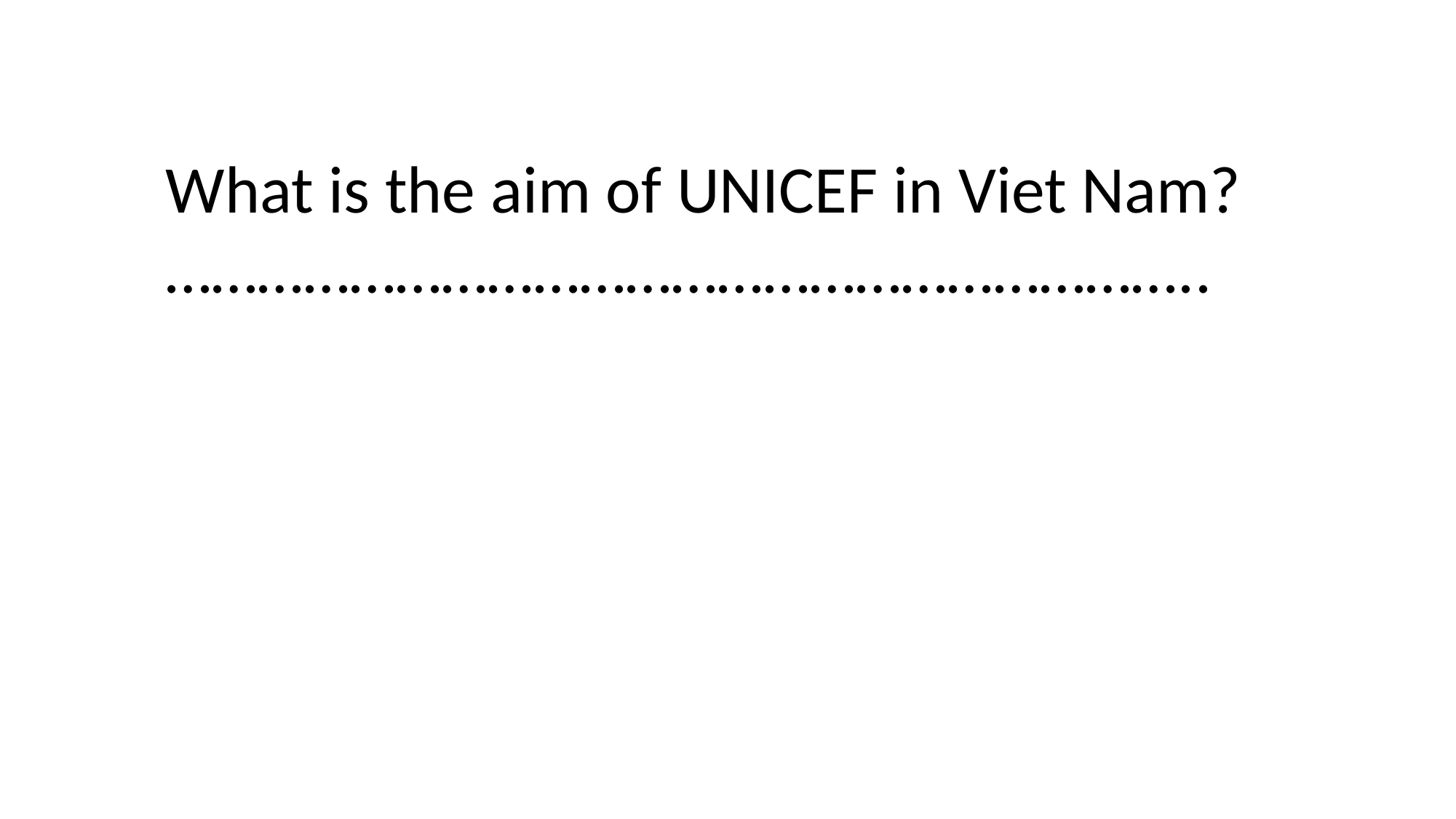

What is the aim of UNICEF in Viet Nam?
…………………………………………………………..